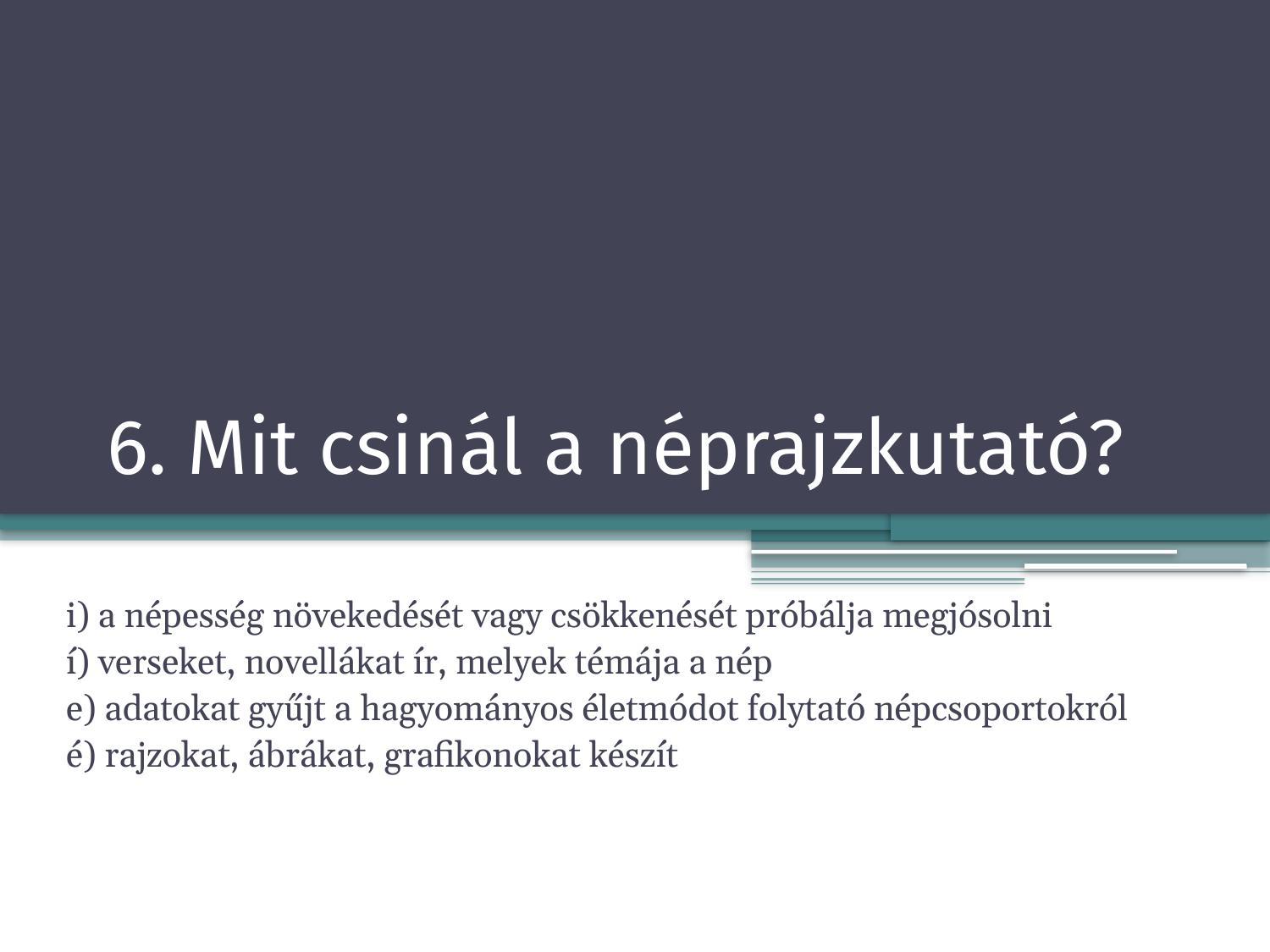

# 6. Mit csinál a néprajzkutató?

i) a népesség növekedését vagy csökkenését próbálja megjósolni
í) verseket, novellákat ír, melyek témája a nép
e) adatokat gyűjt a hagyományos életmódot folytató népcsoportokról
é) rajzokat, ábrákat, grafikonokat készít